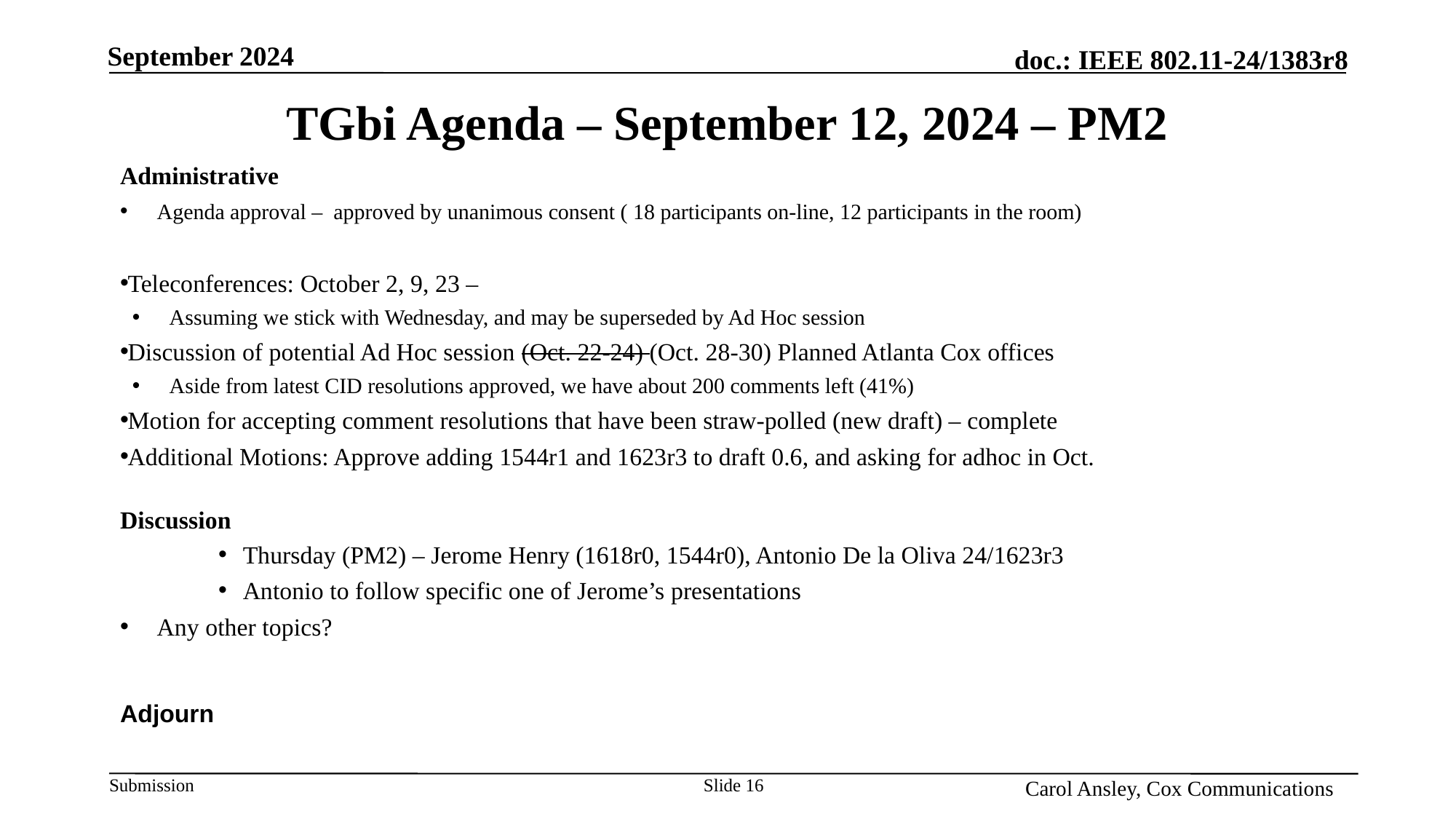

Month Year
# TGbi Agenda – September 12, 2024 – PM2
Administrative
Agenda approval –  approved by unanimous consent ( 18 participants on-line, 12 participants in the room)

Teleconferences: October 2, 9, 23 –
Assuming we stick with Wednesday, and may be superseded by Ad Hoc session
Discussion of potential Ad Hoc session (Oct. 22-24) (Oct. 28-30) Planned Atlanta Cox offices
Aside from latest CID resolutions approved, we have about 200 comments left (41%)
Motion for accepting comment resolutions that have been straw-polled (new draft) – complete
Additional Motions: Approve adding 1544r1 and 1623r3 to draft 0.6, and asking for adhoc in Oct.

Discussion
Thursday (PM2) – Jerome Henry (1618r0, 1544r0), Antonio De la Oliva 24/1623r3
Antonio to follow specific one of Jerome’s presentations
Any other topics?

Adjourn
Name, Affiliation
Slide 16